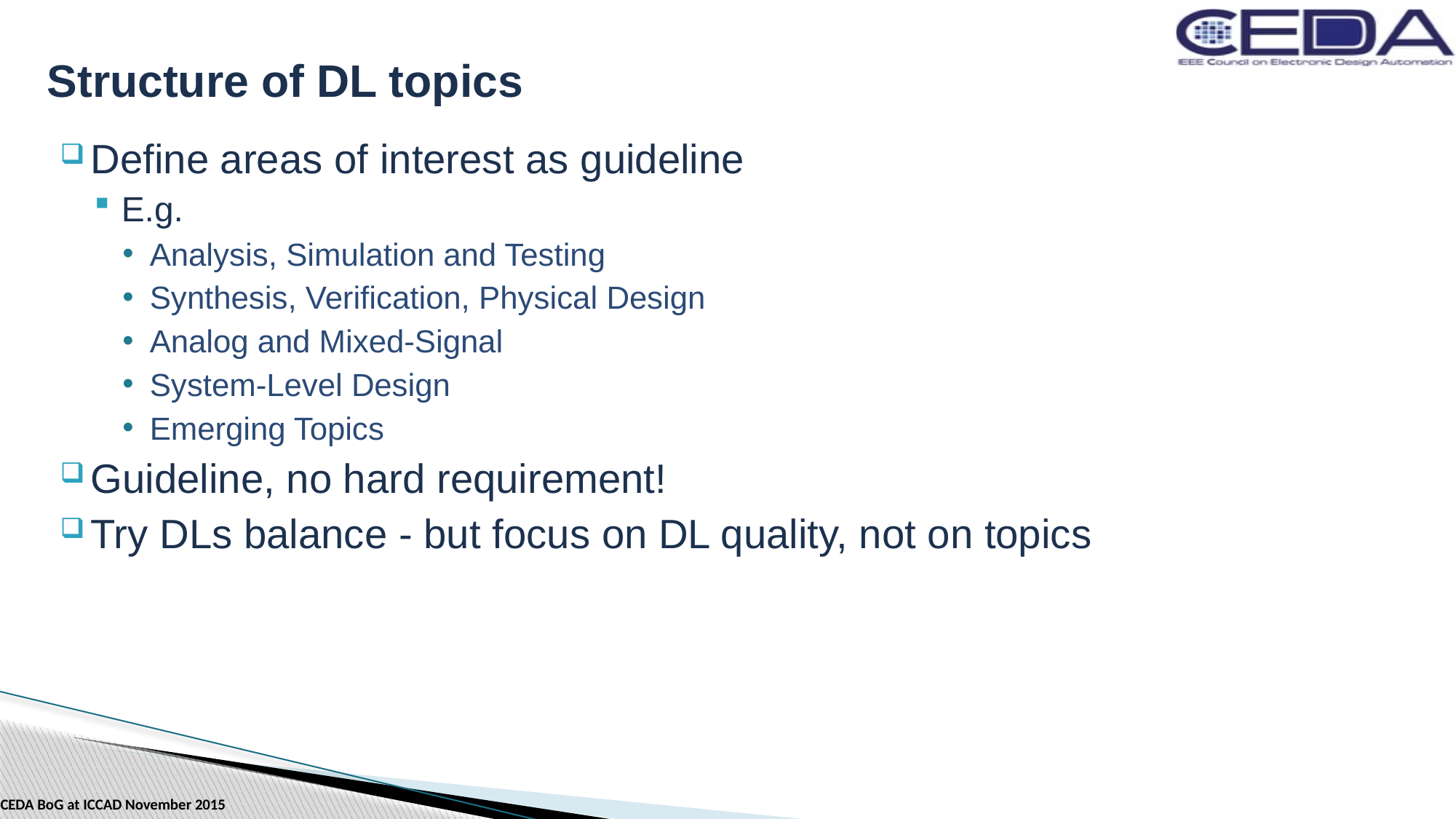

# Structure of DL topics
Define areas of interest as guideline
E.g.
Analysis, Simulation and Testing
Synthesis, Verification, Physical Design
Analog and Mixed-Signal
System-Level Design
Emerging Topics
Guideline, no hard requirement!
Try DLs balance - but focus on DL quality, not on topics

CEDA BoG at ICCAD November 2015